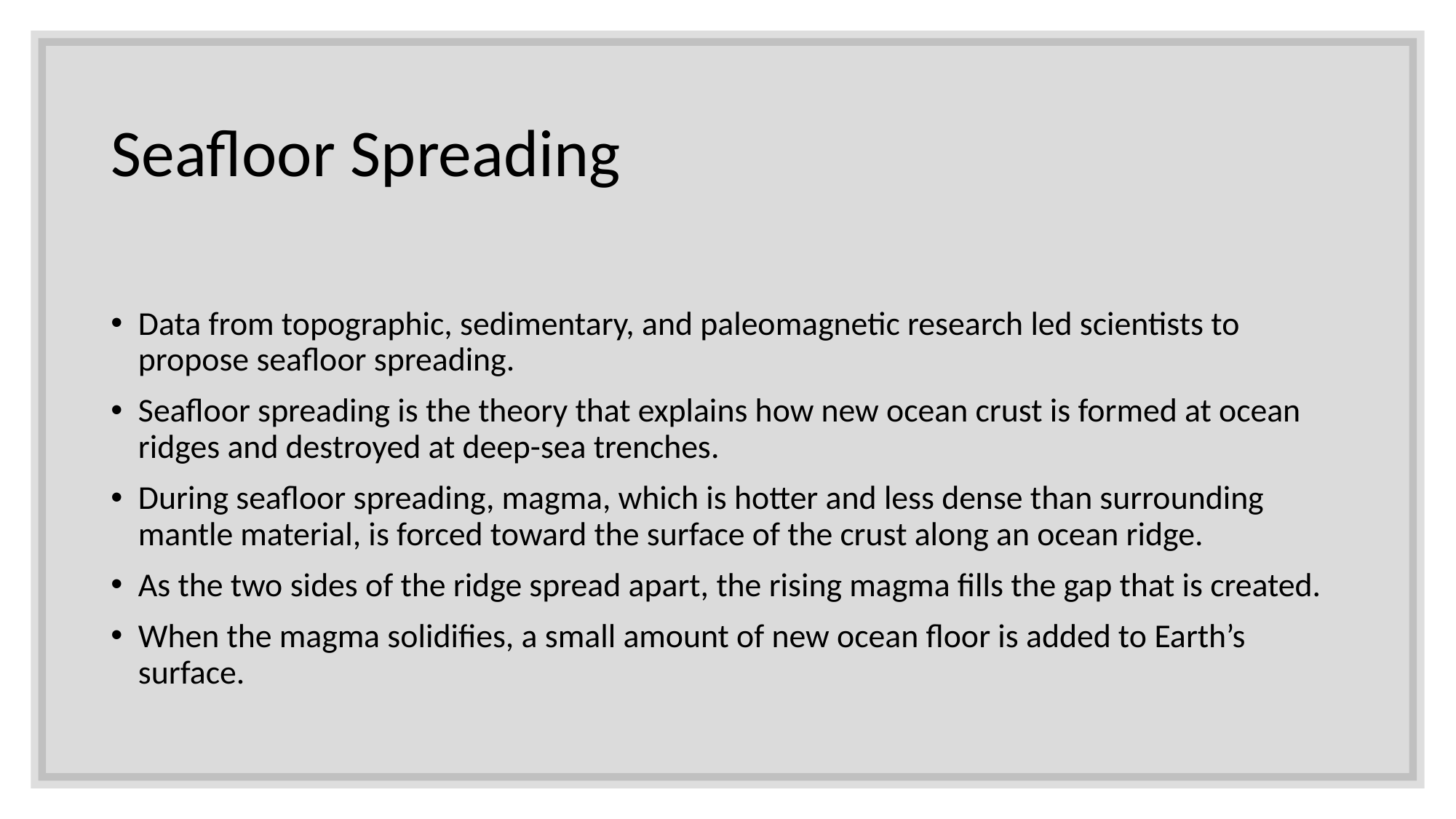

# Seafloor Spreading

Data from topographic, sedimentary, and paleomagnetic research led scientists to propose seafloor spreading.
Seafloor spreading is the theory that explains how new ocean crust is formed at ocean ridges and destroyed at deep-sea trenches.
During seafloor spreading, magma, which is hotter and less dense than surrounding mantle material, is forced toward the surface of the crust along an ocean ridge.
As the two sides of the ridge spread apart, the rising magma fills the gap that is created.
When the magma solidifies, a small amount of new ocean floor is added to Earth’s surface.